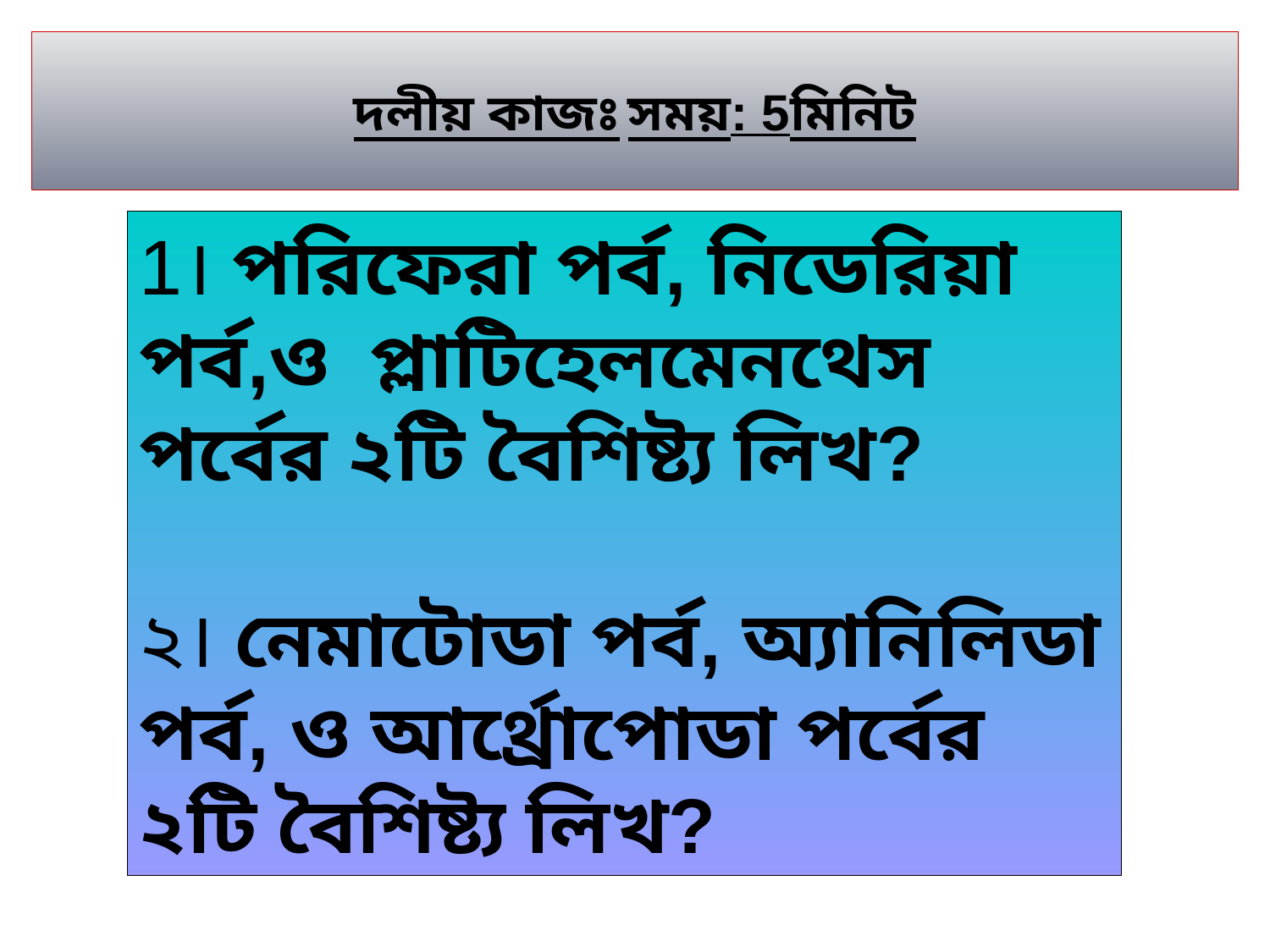

দলীয় কাজঃ	সময়: 5মিনিট
1। পরিফেরা পর্ব, নিডেরিয়া পর্ব,ও  প্লাটিহেলমেনথেস  পর্বের ২টি বৈশিষ্ট্য লিখ?

২। নেমাটোডা পর্ব, অ্যানিলিডা পর্ব, ও আর্থ্রোপোডা পর্বের ২টি বৈশিষ্ট্য লিখ?